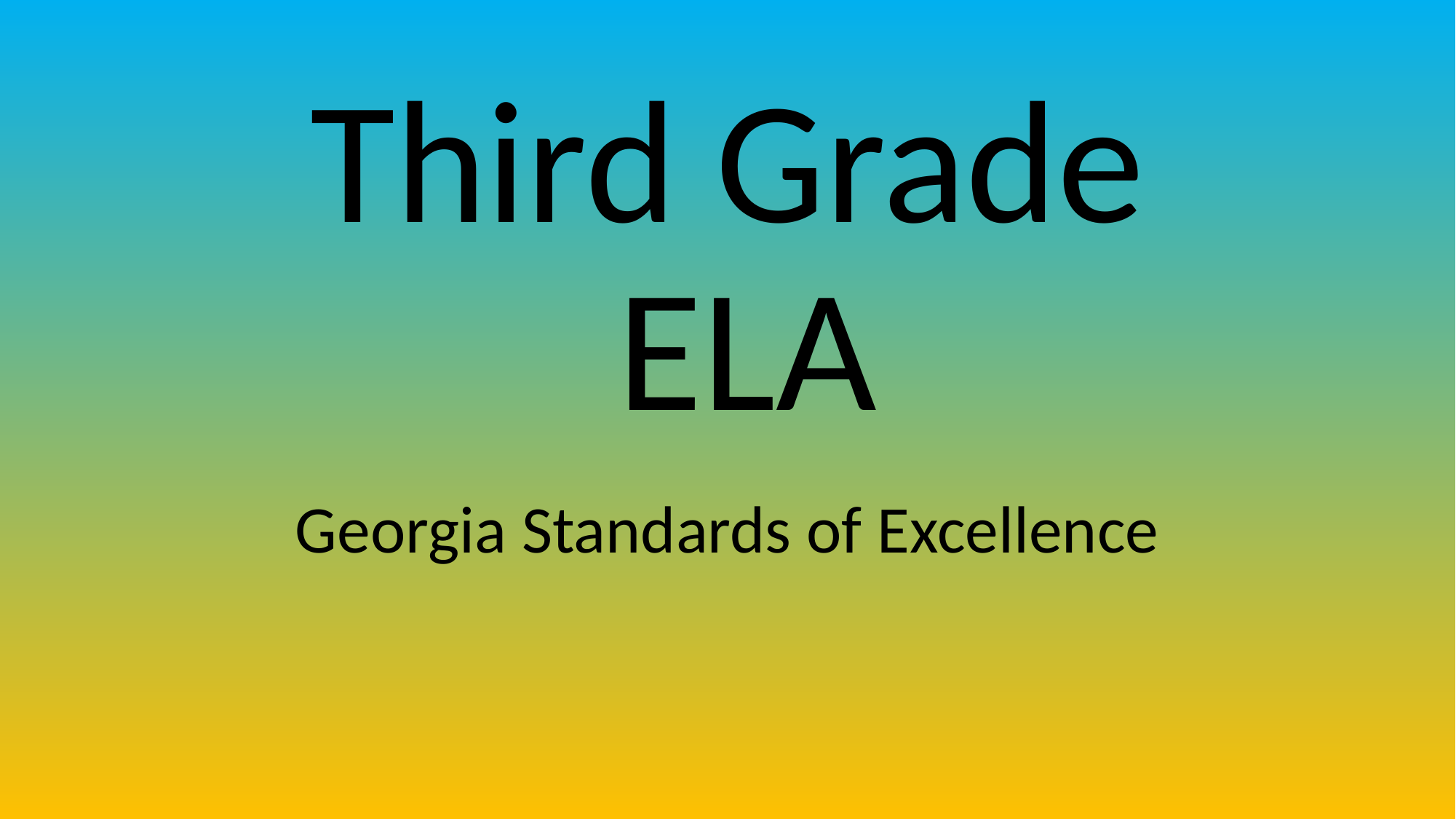

# Third Grade ELA
Georgia Standards of Excellence